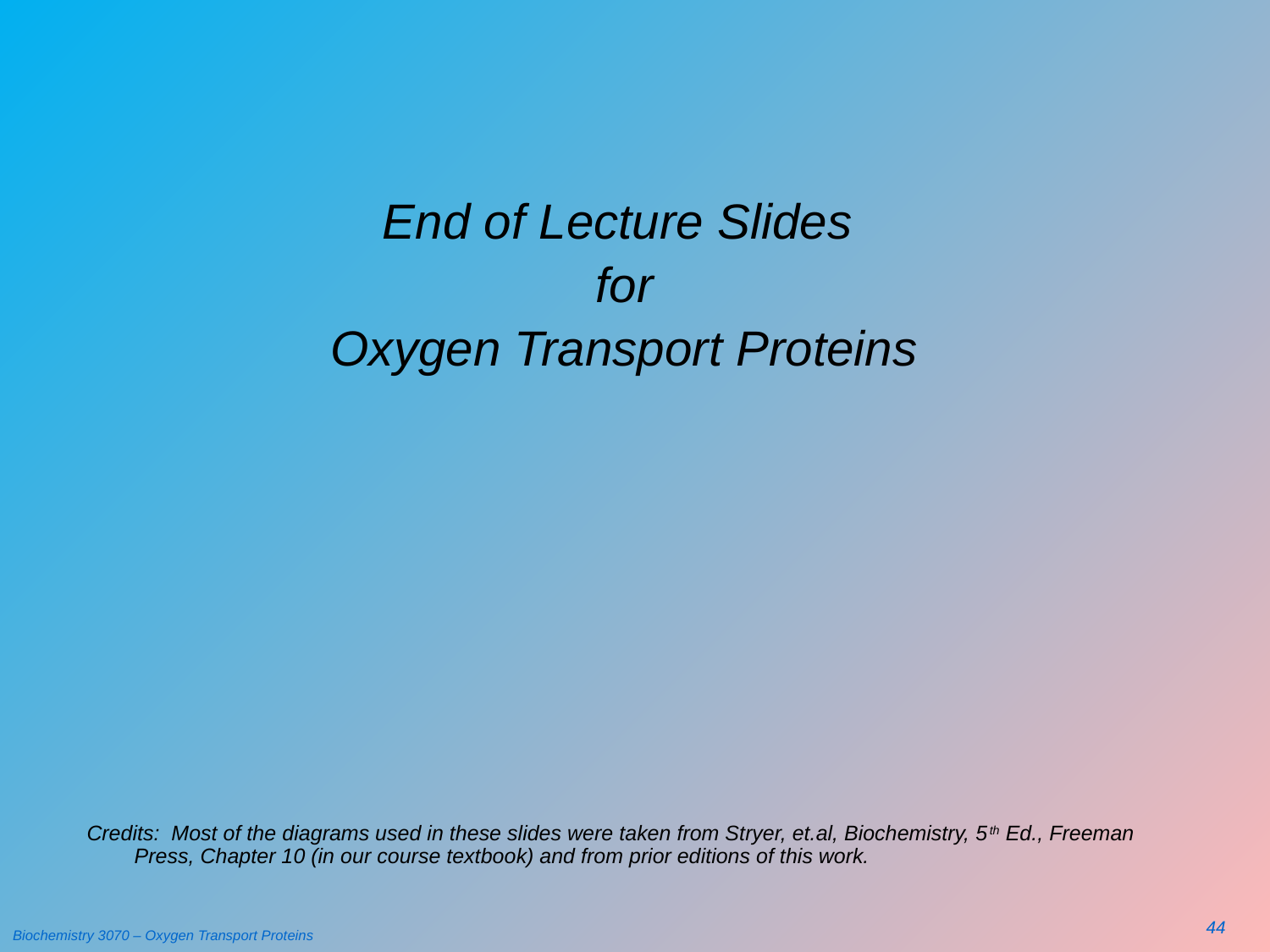

#
End of Lecture Slides
for
Oxygen Transport Proteins

Credits:  Most of the diagrams used in these slides were taken from Stryer, et.al, Biochemistry, 5th Ed., Freeman Press, Chapter 10 (in our course textbook) and from prior editions of this work.
44
Biochemistry 3070 – Oxygen Transport Proteins